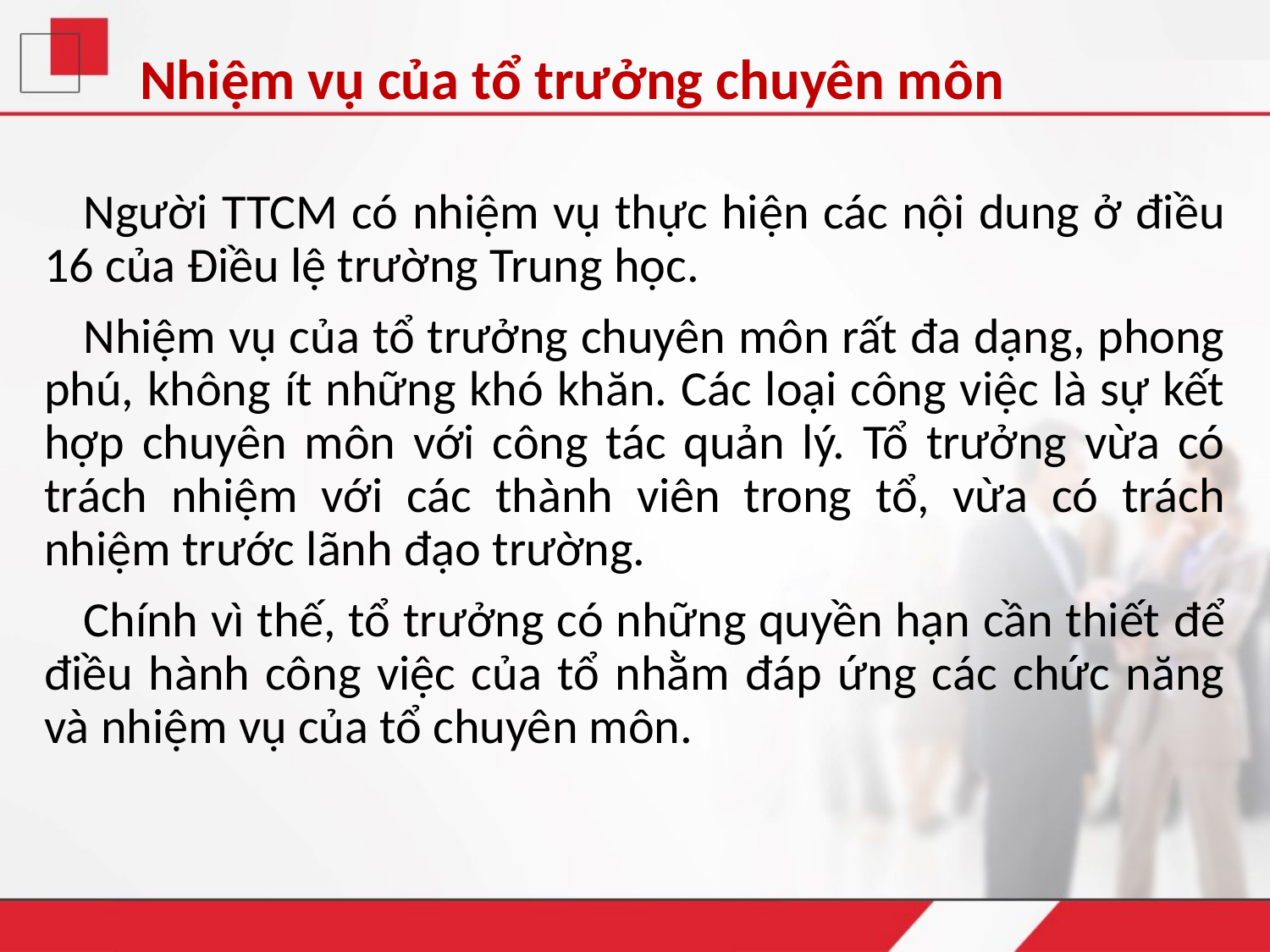

# Nhiệm vụ của tổ trưởng chuyên môn
Người TTCM có nhiệm vụ thực hiện các nội dung ở điều 16 của Điều lệ trường Trung học.
Nhiệm vụ của tổ trưởng chuyên môn rất đa dạng, phong phú, không ít những khó khăn. Các loại công việc là sự kết hợp chuyên môn với công tác quản lý. Tổ trưởng vừa có trách nhiệm với các thành viên trong tổ, vừa có trách nhiệm trước lãnh đạo trường.
Chính vì thế, tổ trưởng có những quyền hạn cần thiết để điều hành công việc của tổ nhằm đáp ứng các chức năng và nhiệm vụ của tổ chuyên môn.